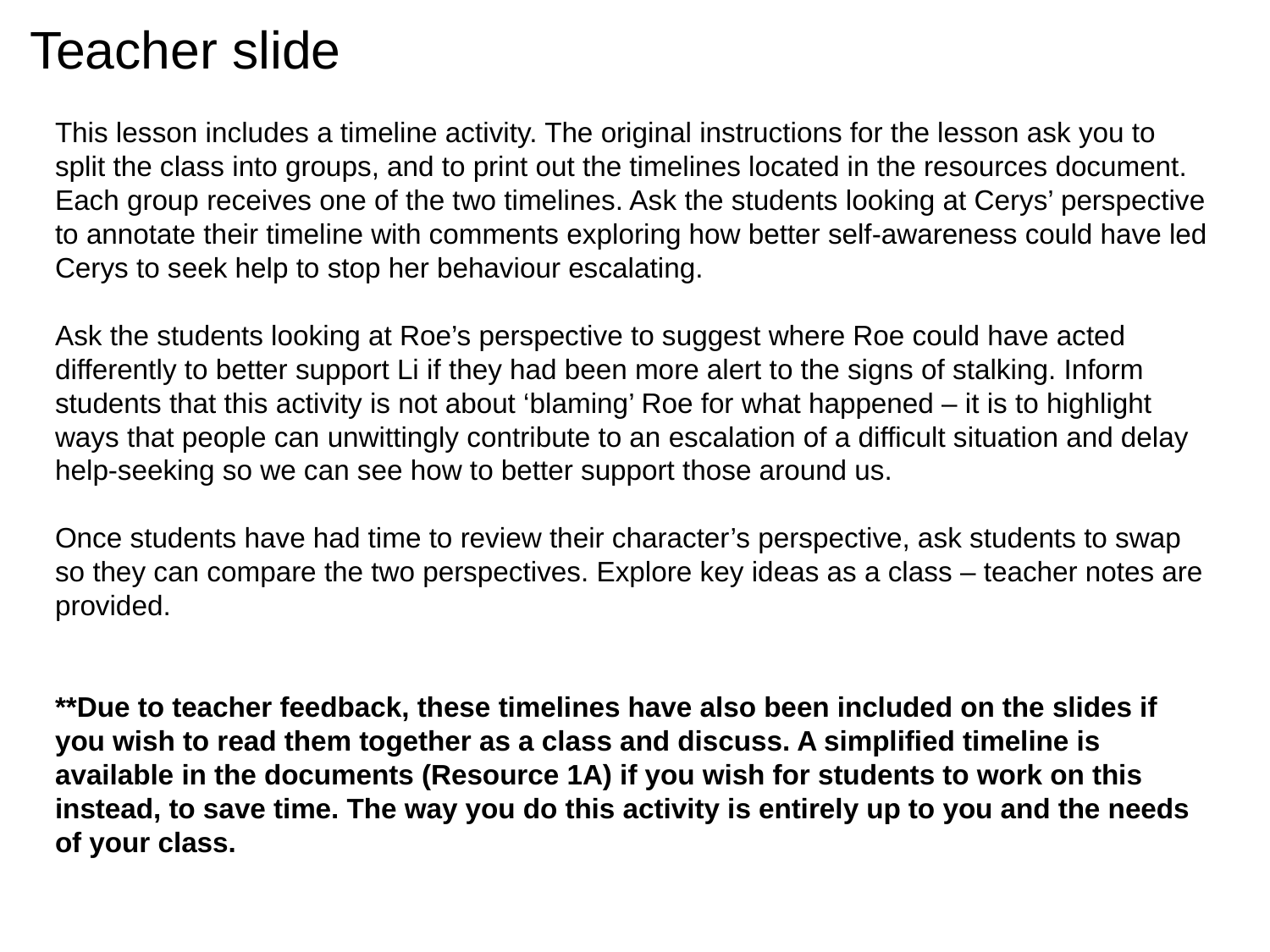

Teacher slide
This lesson includes a timeline activity. The original instructions for the lesson ask you to split the class into groups, and to print out the timelines located in the resources document. Each group receives one of the two timelines. Ask the students looking at Cerys’ perspective to annotate their timeline with comments exploring how better self-awareness could have led Cerys to seek help to stop her behaviour escalating.

Ask the students looking at Roe’s perspective to suggest where Roe could have acted differently to better support Li if they had been more alert to the signs of stalking. Inform students that this activity is not about ‘blaming’ Roe for what happened – it is to highlight ways that people can unwittingly contribute to an escalation of a difficult situation and delay help-seeking so we can see how to better support those around us.

Once students have had time to review their character’s perspective, ask students to swap so they can compare the two perspectives. Explore key ideas as a class – teacher notes are provided.

**Due to teacher feedback, these timelines have also been included on the slides if you wish to read them together as a class and discuss. A simplified timeline is available in the documents (Resource 1A) if you wish for students to work on this instead, to save time. The way you do this activity is entirely up to you and the needs of your class.